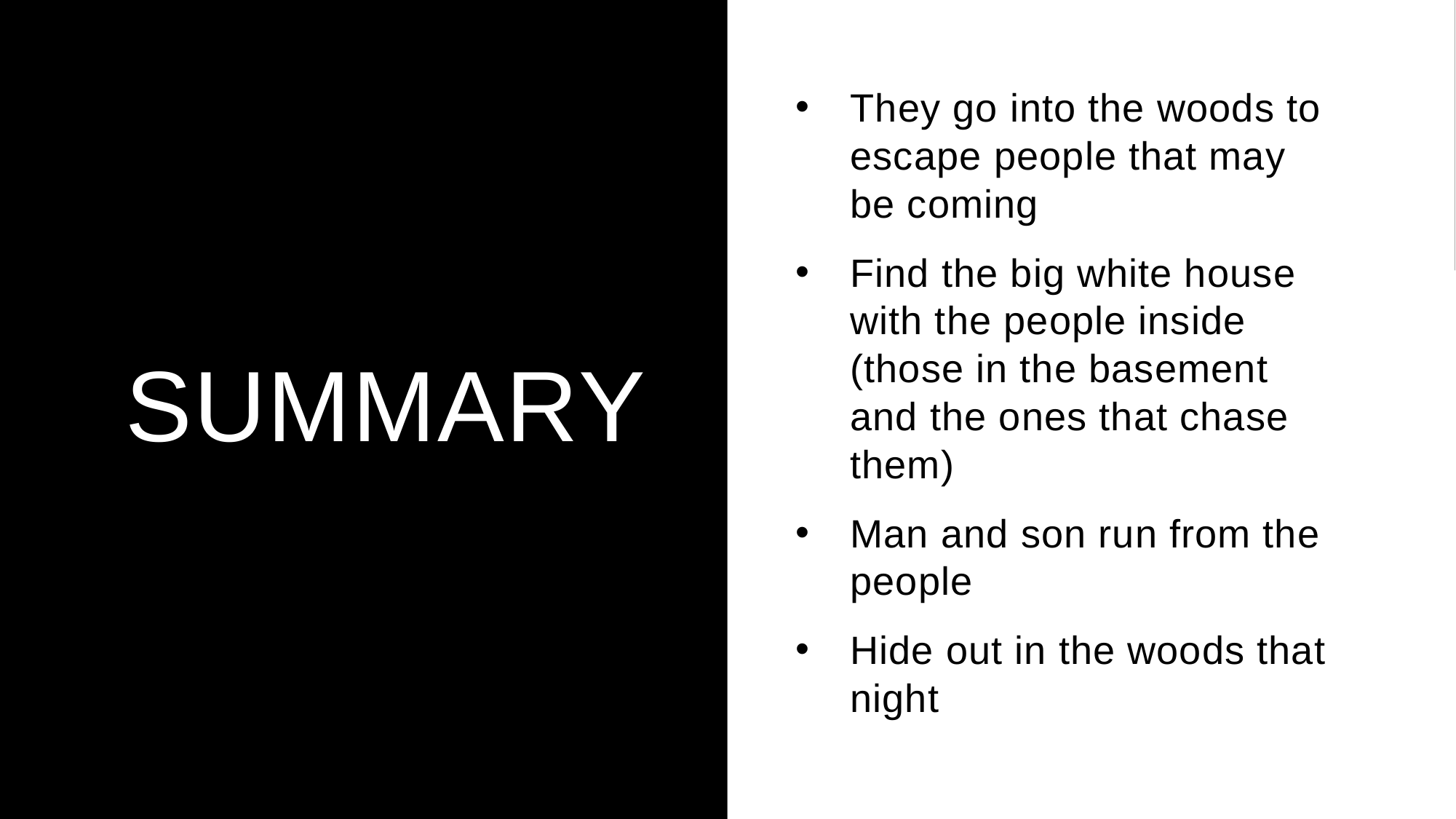

# Summary
They go into the woods to escape people that may be coming
Find the big white house with the people inside (those in the basement and the ones that chase them)
Man and son run from the people
Hide out in the woods that night